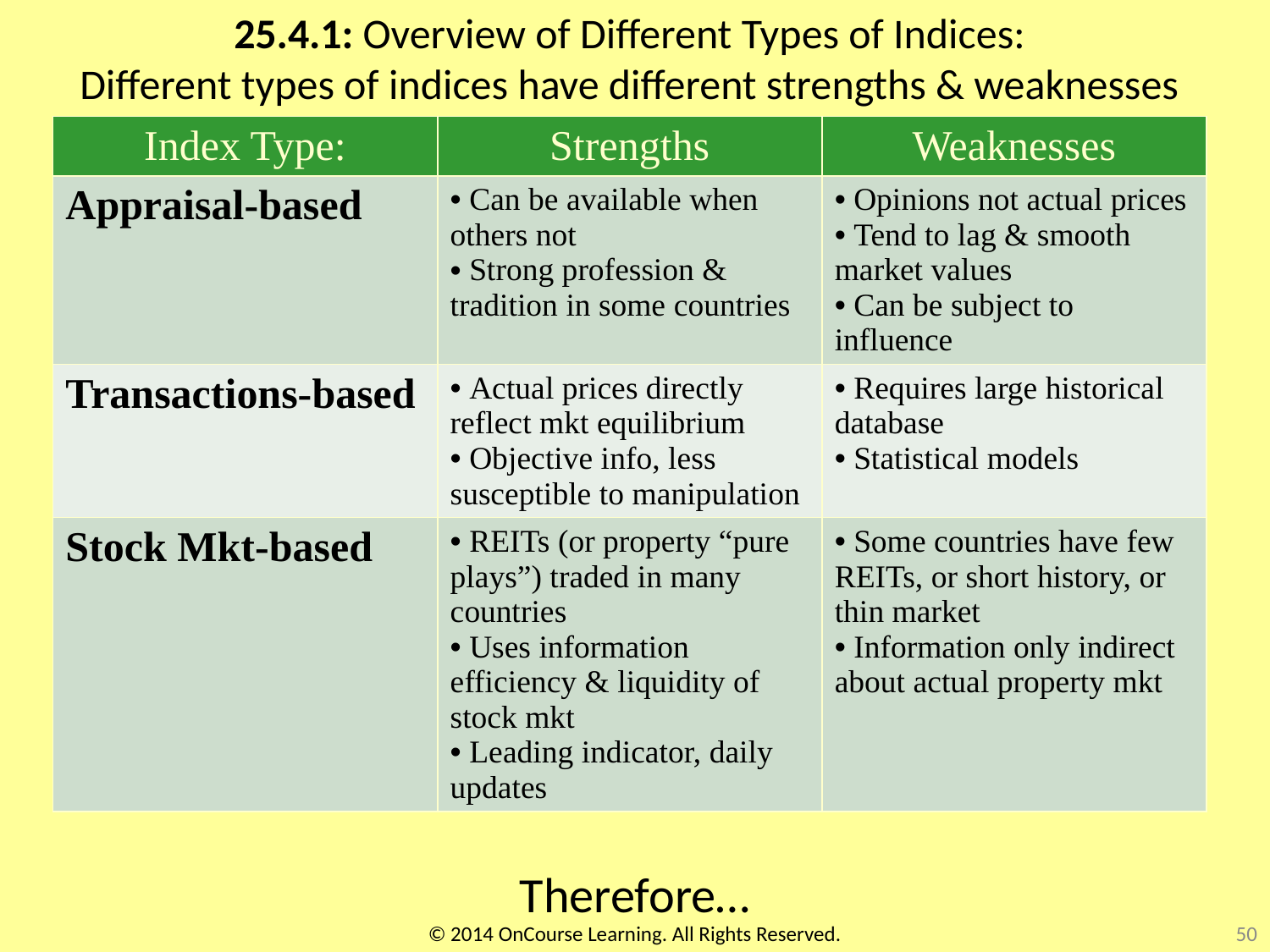

25.4.1: Overview of Different Types of Indices:
Different types of indices have different strengths & weaknesses
| Index Type: | Strengths | Weaknesses |
| --- | --- | --- |
| Appraisal-based | Can be available when others not Strong profession & tradition in some countries | Opinions not actual prices Tend to lag & smooth market values Can be subject to influence |
| Transactions-based | Actual prices directly reflect mkt equilibrium Objective info, less susceptible to manipulation | Requires large historical database Statistical models |
| Stock Mkt-based | REITs (or property “pure plays”) traded in many countries Uses information efficiency & liquidity of stock mkt Leading indicator, daily updates | Some countries have few REITs, or short history, or thin market Information only indirect about actual property mkt |
Therefore…
© 2014 OnCourse Learning. All Rights Reserved.
50